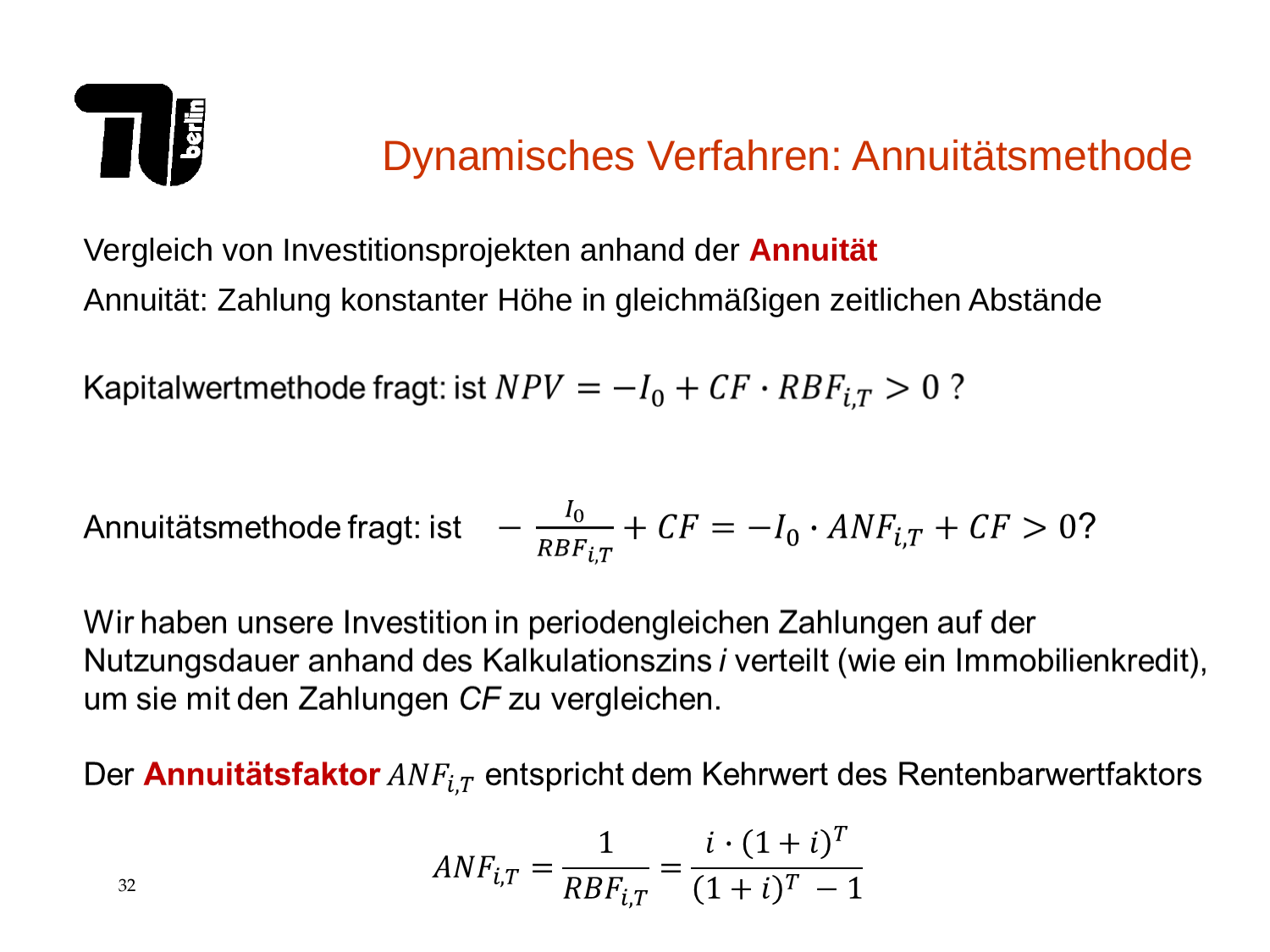

# Dynamisches Verfahren: Annuitätsmethode
Vergleich von Investitionsprojekten anhand der Annuität
Annuität: Zahlung konstanter Höhe in gleichmäßigen zeitlichen Abstände